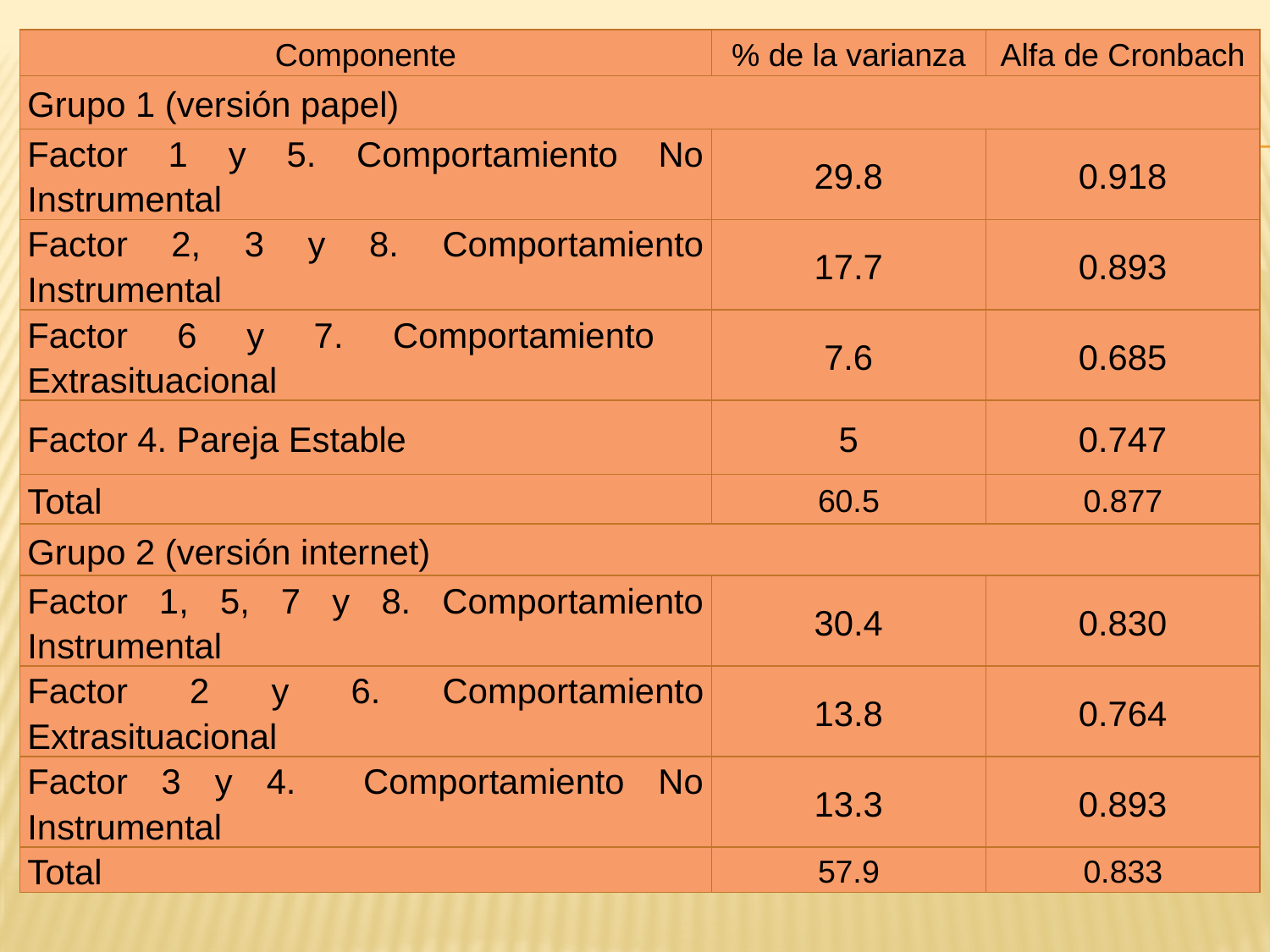

| Componente | % de la varianza | Alfa de Cronbach |
| --- | --- | --- |
| Grupo 1 (versión papel) |  |  |
| Factor 1 y 5. Comportamiento No Instrumental | 29.8 | 0.918 |
| Factor 2, 3 y 8. Comportamiento Instrumental | 17.7 | 0.893 |
| Factor 6 y 7. Comportamiento Extrasituacional | 7.6 | 0.685 |
| Factor 4. Pareja Estable | 5 | 0.747 |
| Total | 60.5 | 0.877 |
| Grupo 2 (versión internet) |  |  |
| Factor 1, 5, 7 y 8. Comportamiento Instrumental | 30.4 | 0.830 |
| Factor 2 y 6. Comportamiento Extrasituacional | 13.8 | 0.764 |
| Factor 3 y 4. Comportamiento No Instrumental | 13.3 | 0.893 |
| Total | 57.9 | 0.833 |